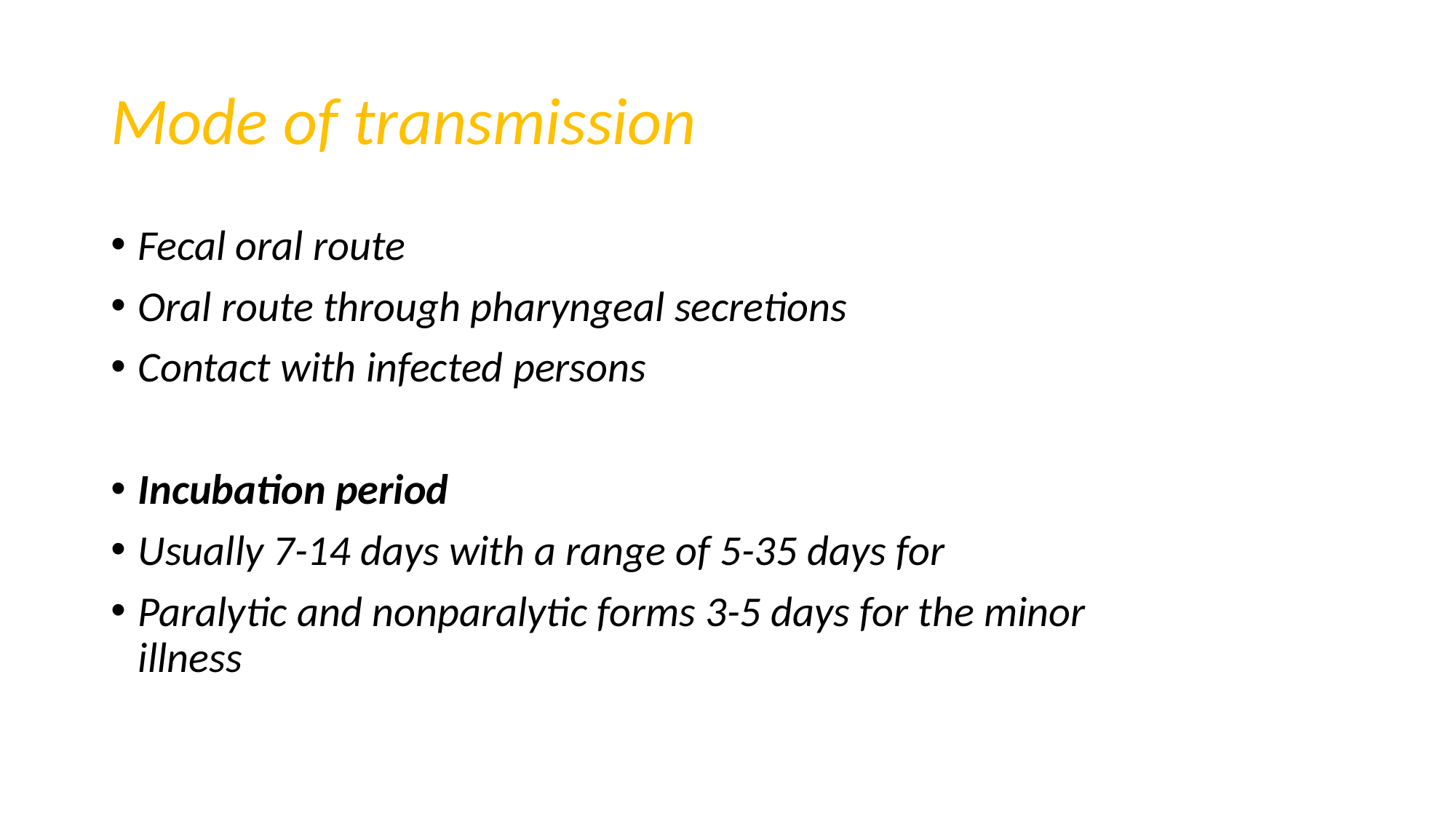

# Mode of transmission
Fecal oral route
Oral route through pharyngeal secretions
Contact with infected persons

Incubation period
Usually 7-14 days with a range of 5-35 days for
Paralytic and nonparalytic forms 3-5 days for the minor illness